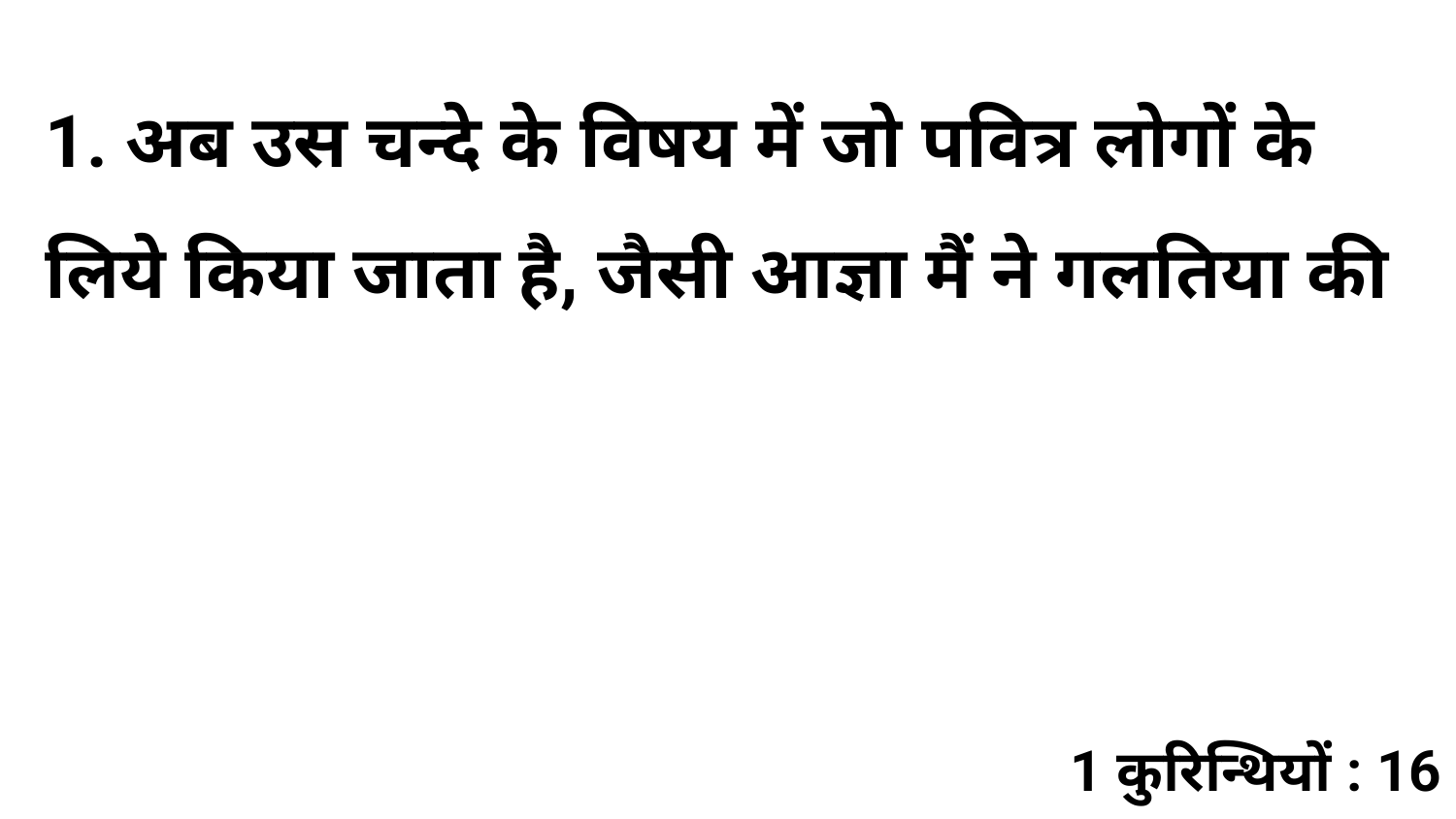

1. अब उस चन्दे के विषय में जो पवित्र लोगों के लिये किया जाता है, जैसी आज्ञा मैं ने गलतिया की
1 कुरिन्थियों : 16